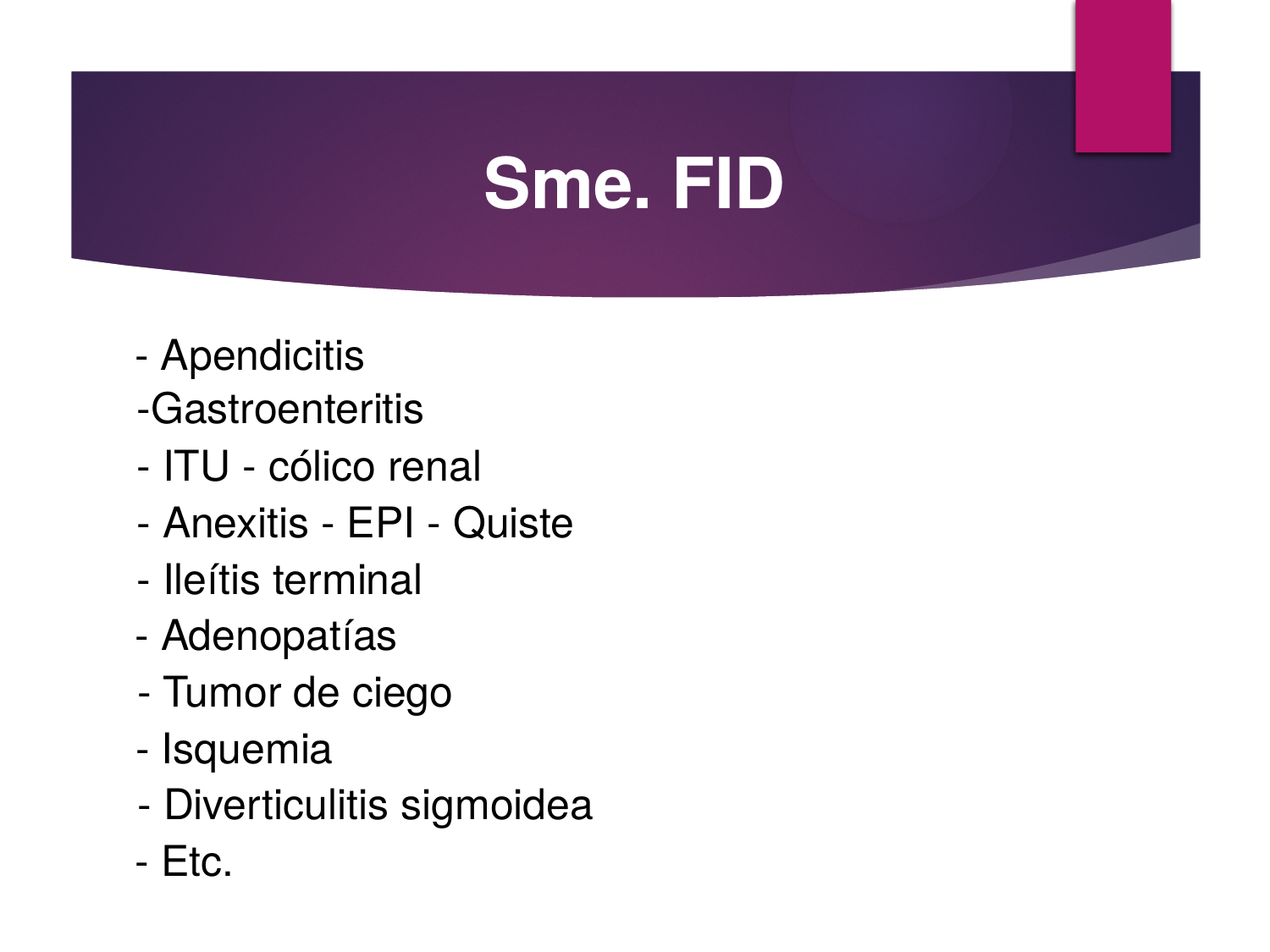

Sme. FID

- Apendicitis

-Gastroenteritis

- ITU - cólico renal

- Anexitis - EPI - Quiste

- Ileítis terminal

- Adenopatías

- Tumor de ciego

- Isquemia

- Diverticulitis sigmoidea

- Etc.